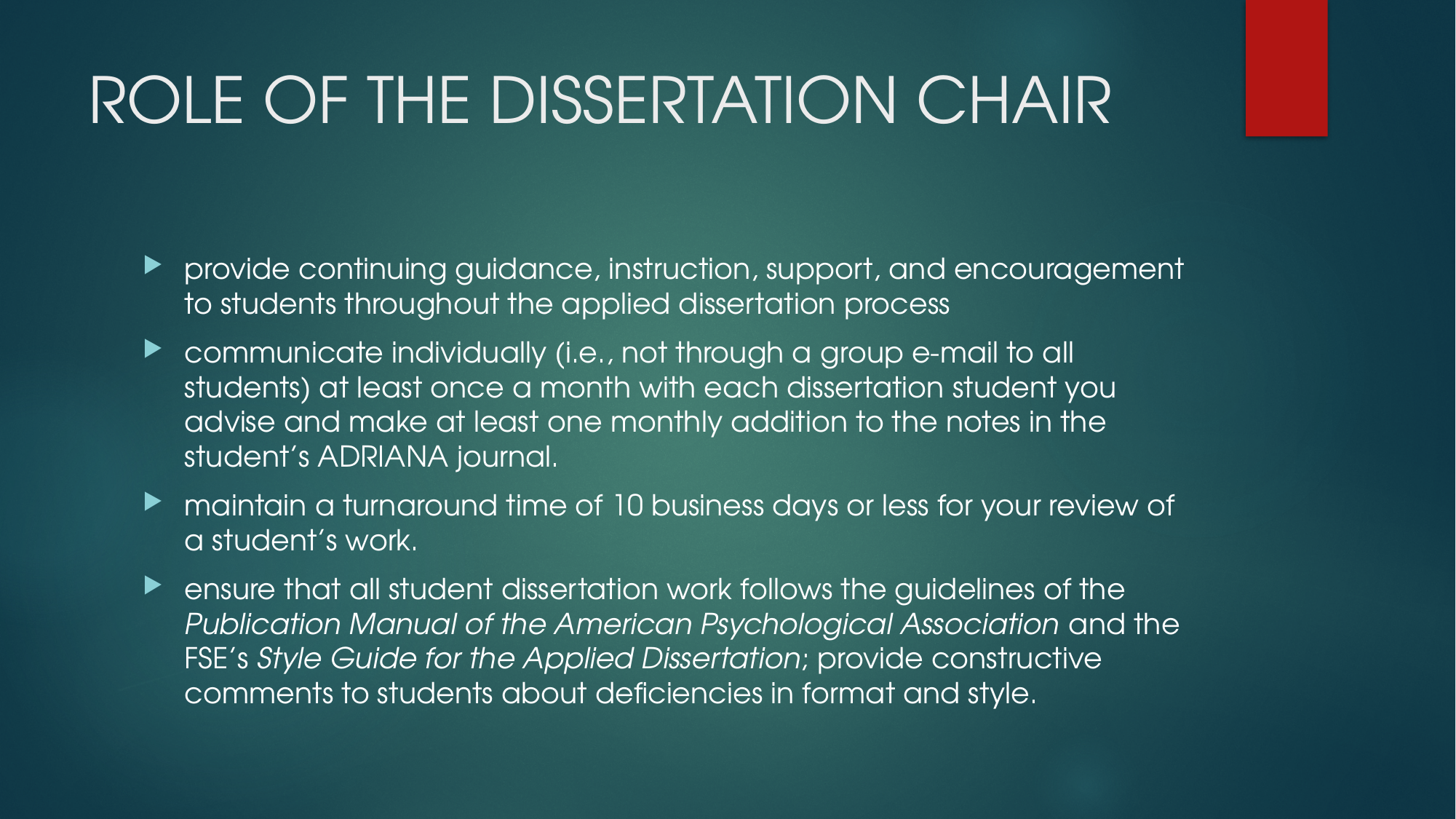

# ROLE OF THE DISSERTATION CHAIR
provide continuing guidance, instruction, support, and encouragement to students throughout the applied dissertation process
communicate individually (i.e., not through a group e-mail to all students) at least once a month with each dissertation student you advise and make at least one monthly addition to the notes in the student’s ADRIANA journal.
maintain a turnaround time of 10 business days or less for your review of a student’s work.
ensure that all student dissertation work follows the guidelines of the Publication Manual of the American Psychological Association and the FSE’s Style Guide for the Applied Dissertation; provide constructive comments to students about deficiencies in format and style.